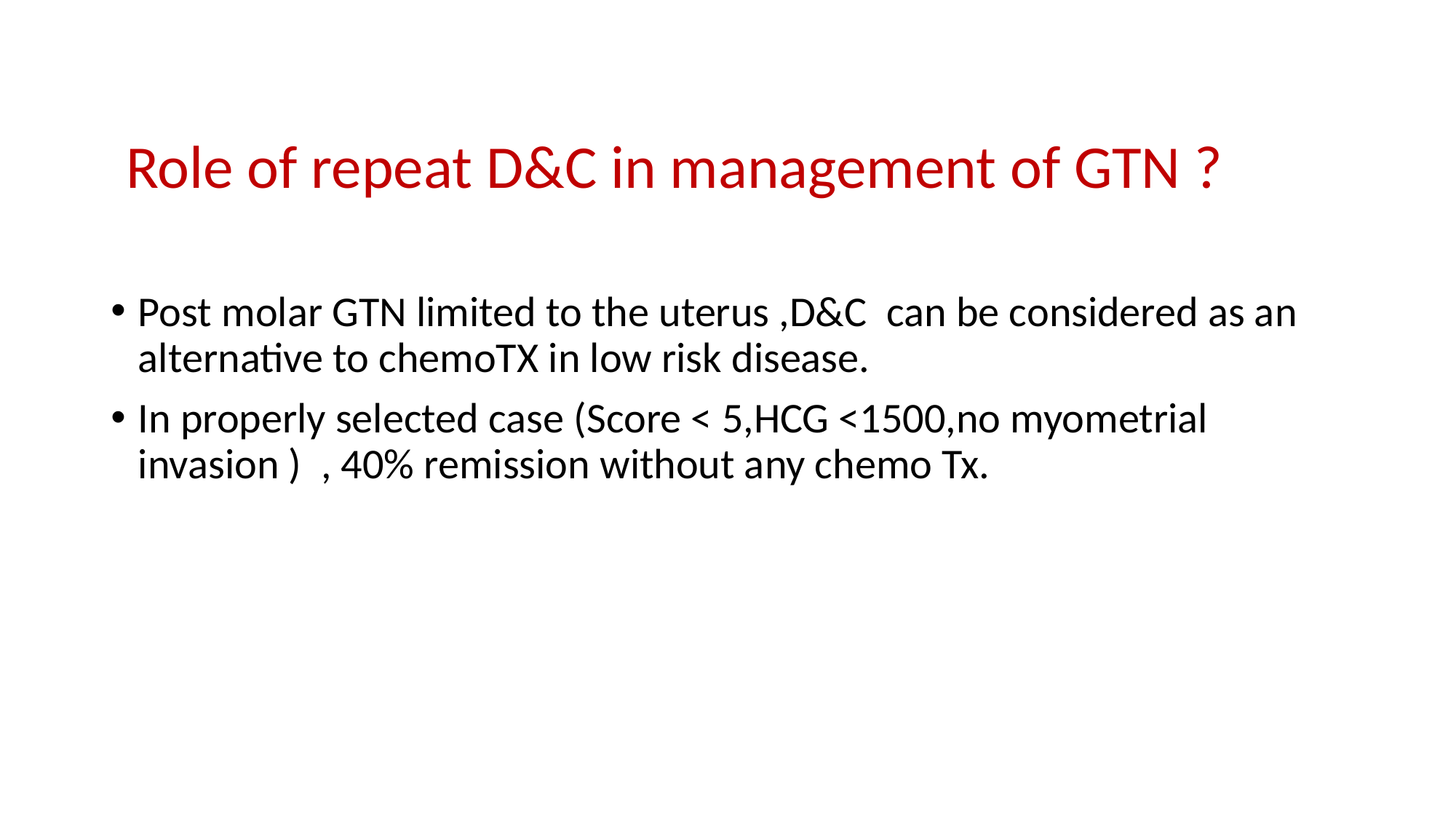

# Role of repeat D&C in management of GTN ?

Post molar GTN limited to the uterus ,D&C  can be considered as an alternative to chemoTX in low risk disease.
In properly selected case (Score < 5,HCG <1500,no myometrial invasion )  , 40% remission without any chemo Tx.